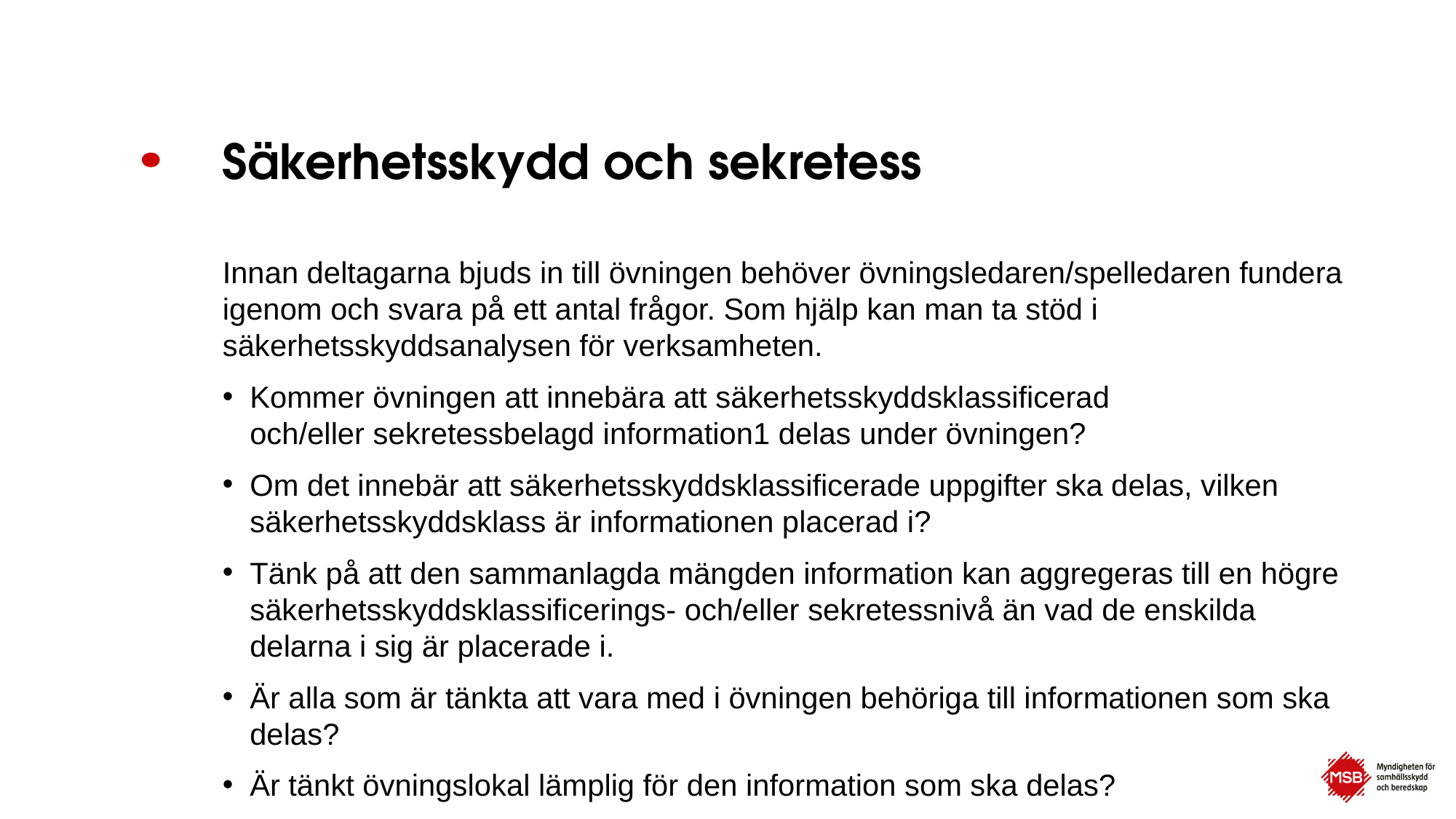

# Säkerhetsskydd och sekretess

Innan deltagarna bjuds in till övningen behöver övningsledaren/spelledaren fundera igenom och svara på ett antal frågor. Som hjälp kan man ta stöd i säkerhetsskyddsanalysen för verksamheten.
Kommer övningen att innebära att säkerhetsskyddsklassificerad
och/eller sekretessbelagd information1 delas under övningen?
Om det innebär att säkerhetsskyddsklassificerade uppgifter ska delas, vilken säkerhetsskyddsklass är informationen placerad i?
Tänk på att den sammanlagda mängden information kan aggregeras till en högre säkerhetsskyddsklassificerings- och/eller sekretessnivå än vad de enskilda delarna i sig är placerade i.
Är alla som är tänkta att vara med i övningen behöriga till informationen som ska delas?
Är tänkt övningslokal lämplig för den information som ska delas?